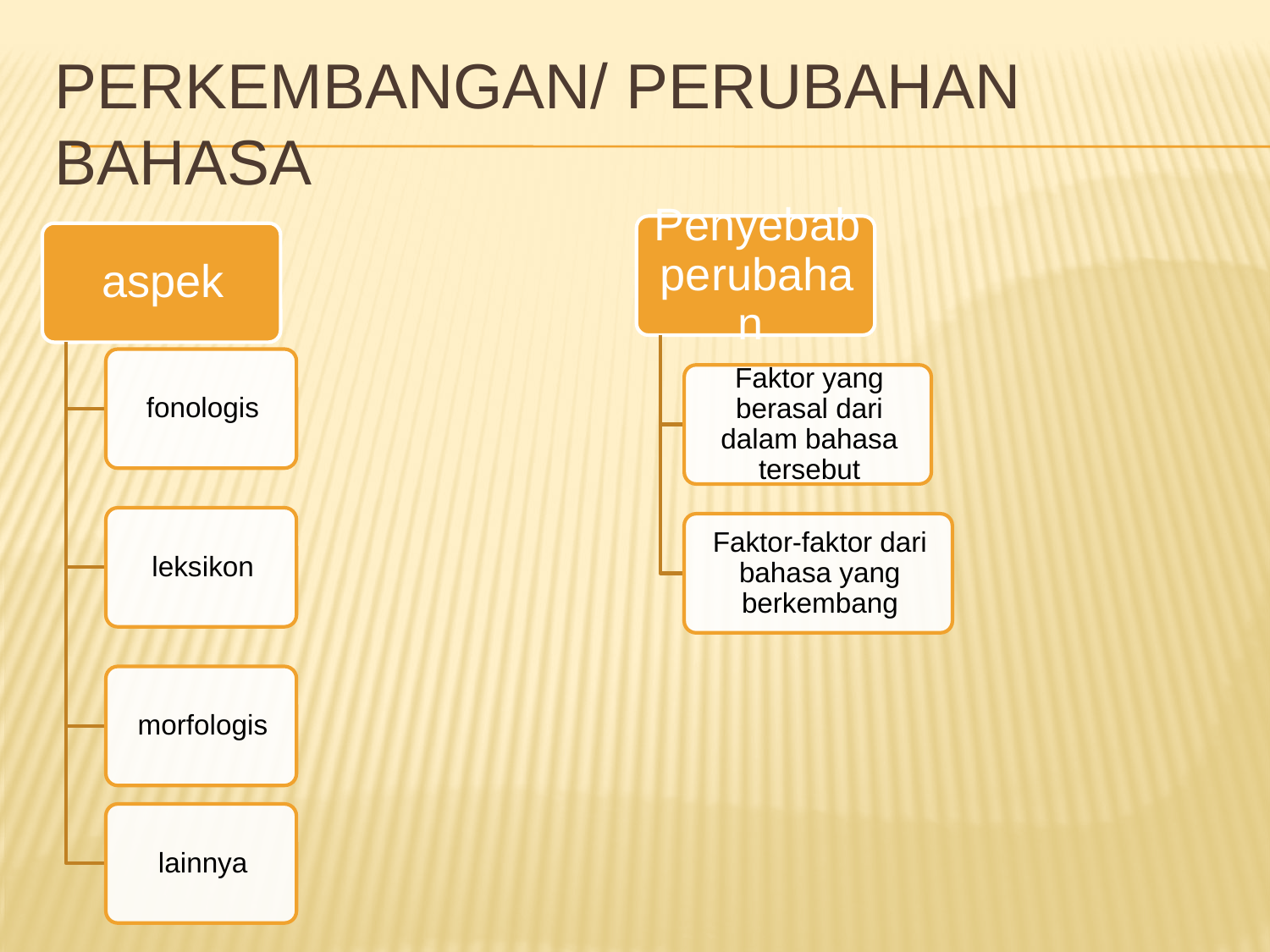

# Perkembangan/ perubahan bahasa
aspek
fonologis
leksikon
morfologis
lainnya
Penyebab perubahan
Faktor yang berasal dari dalam bahasa tersebut
Faktor-faktor dari bahasa yang berkembang